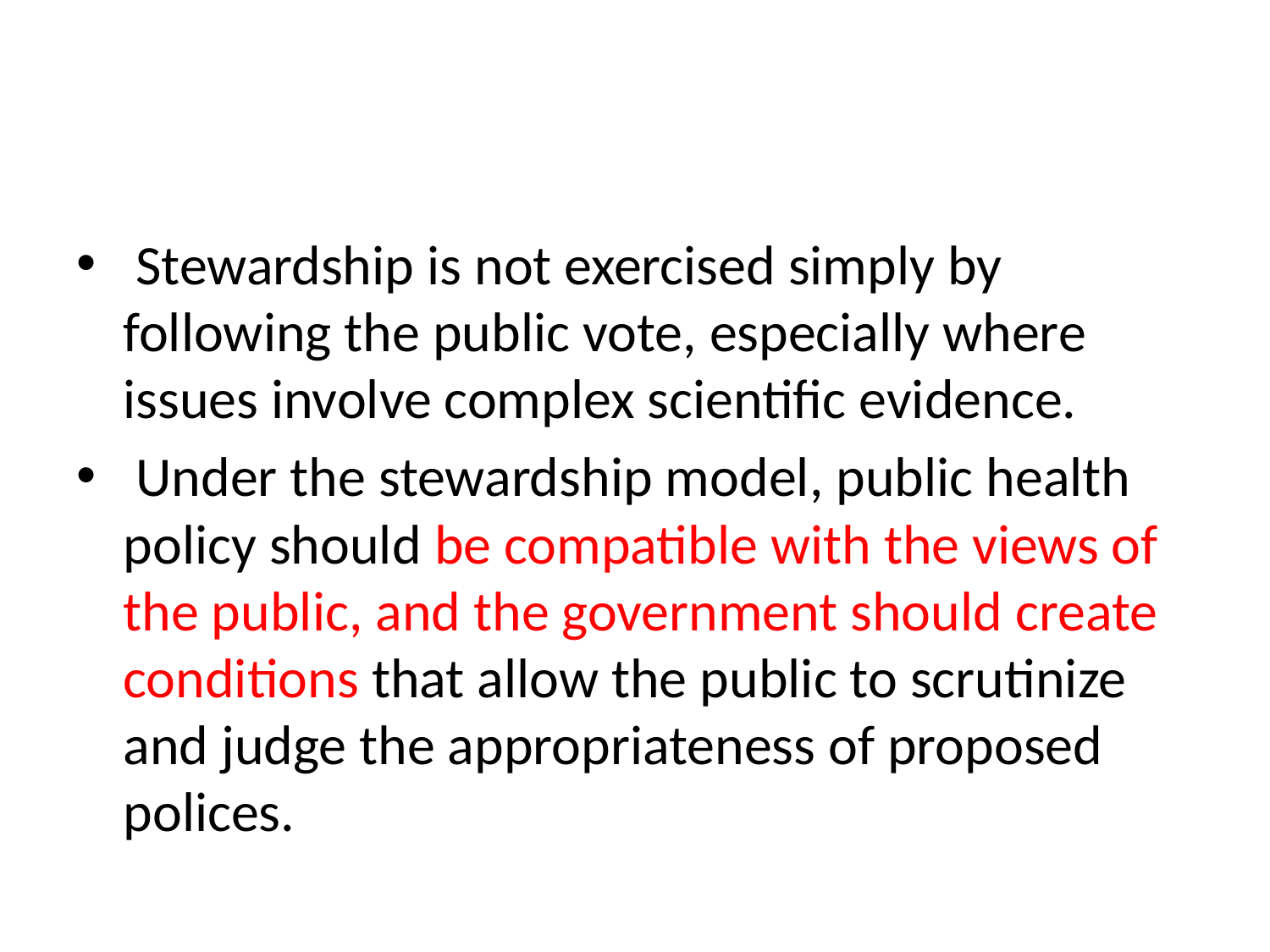

#
 Stewardship is not exercised simply by following the public vote, especially where issues involve complex scientific evidence.
 Under the stewardship model, public health policy should be compatible with the views of the public, and the government should create conditions that allow the public to scrutinize and judge the appropriateness of proposed polices.